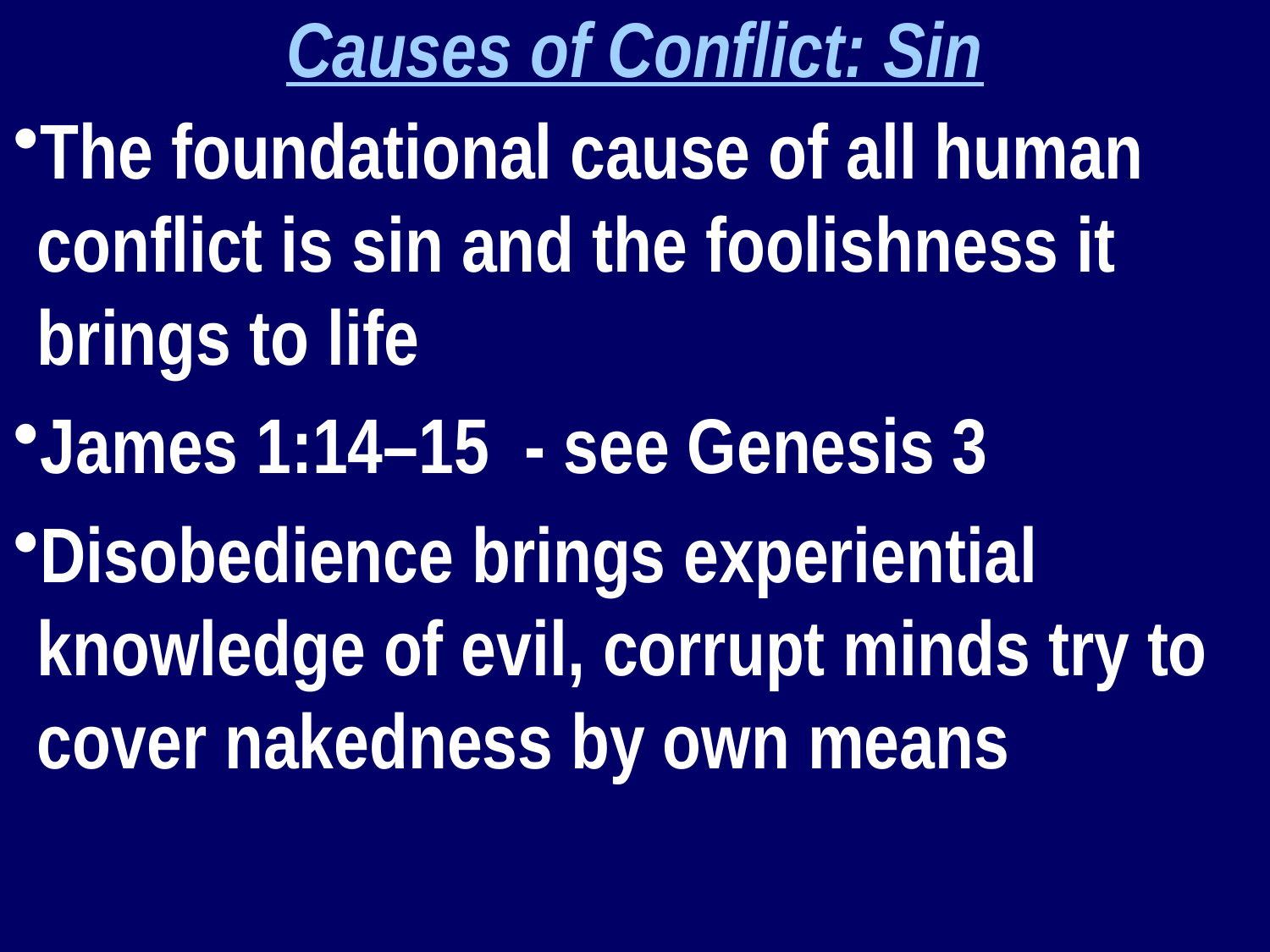

Causes of Conflict: Sin
The foundational cause of all human conflict is sin and the foolishness it brings to life
James 1:14–15  - see Genesis 3
Disobedience brings experiential knowledge of evil, corrupt minds try to cover nakedness by own means